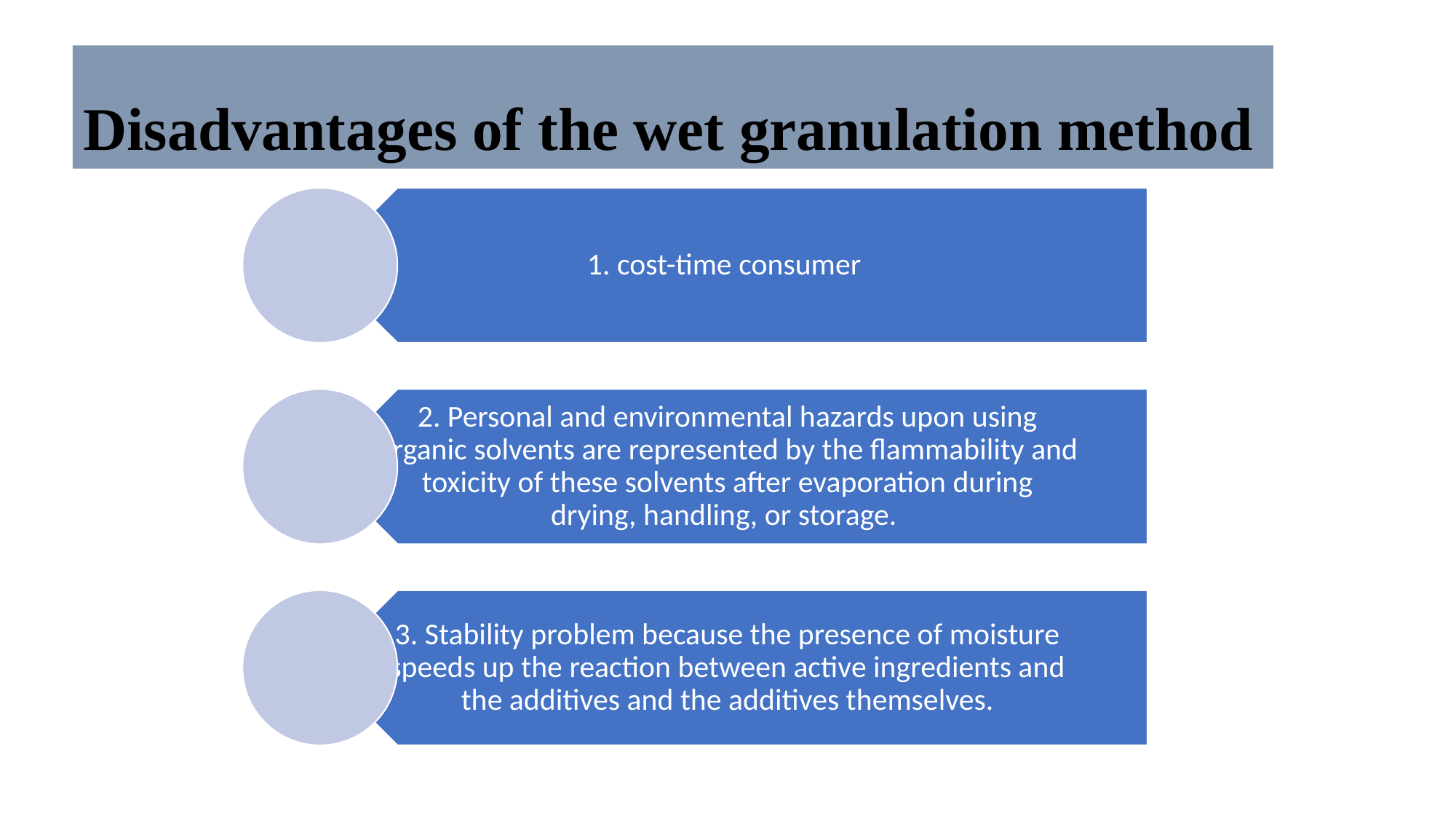

# Disadvantages of the wet granulation method
1. cost-time consumer
2. Personal and environmental hazards upon using organic solvents are represented by the flammability and toxicity of these solvents after evaporation during drying, handling, or storage.
3. Stability problem because the presence of moisture speeds up the reaction between active ingredients and the additives and the additives themselves.